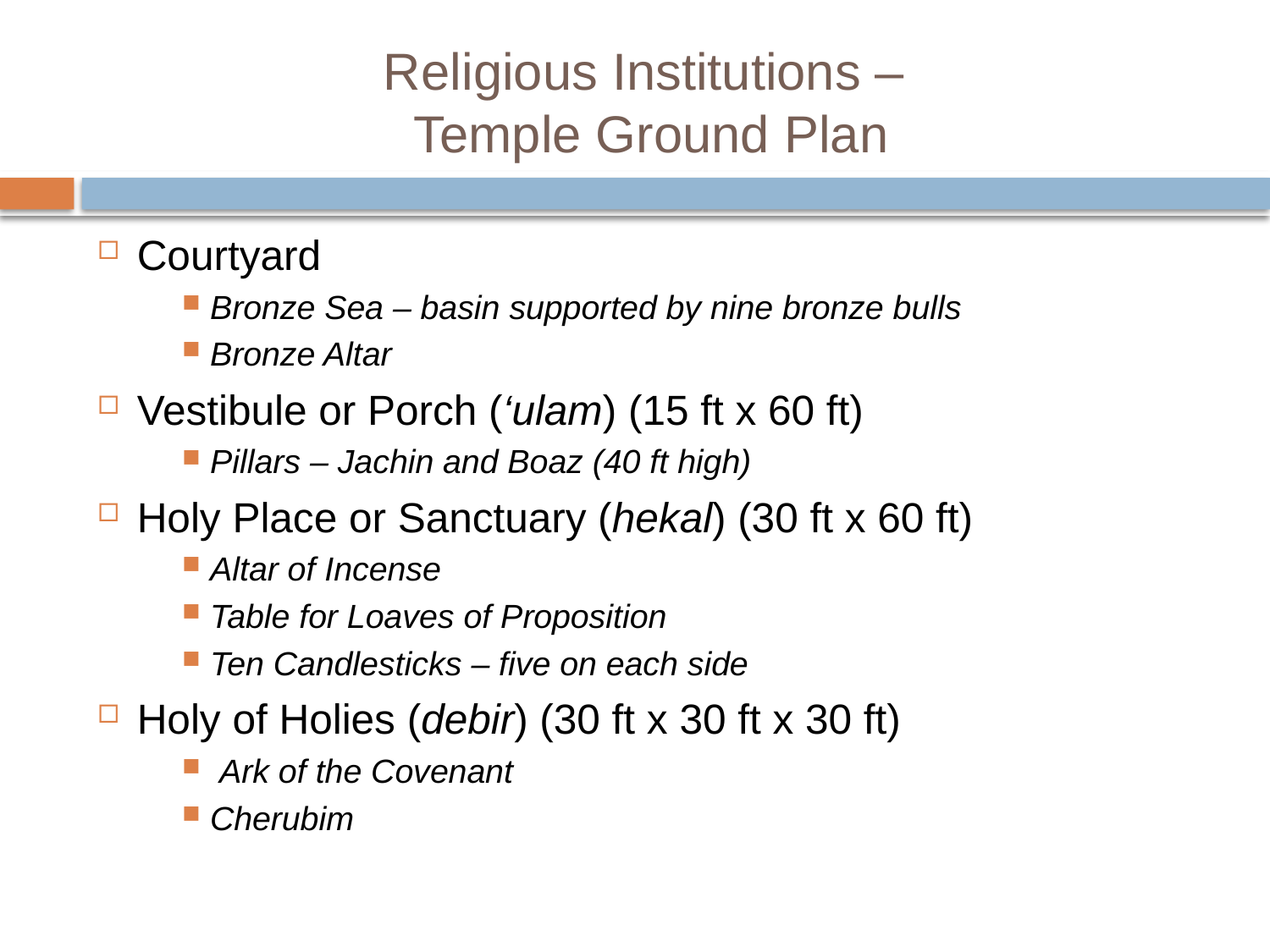

# Religious Institutions – Temple Ground Plan
Courtyard
Bronze Sea – basin supported by nine bronze bulls
Bronze Altar
Vestibule or Porch (‘ulam) (15 ft x 60 ft)
Pillars – Jachin and Boaz (40 ft high)
Holy Place or Sanctuary (hekal) (30 ft x 60 ft)
Altar of Incense
Table for Loaves of Proposition
Ten Candlesticks – five on each side
Holy of Holies (debir) (30 ft x 30 ft x 30 ft)
 Ark of the Covenant
Cherubim